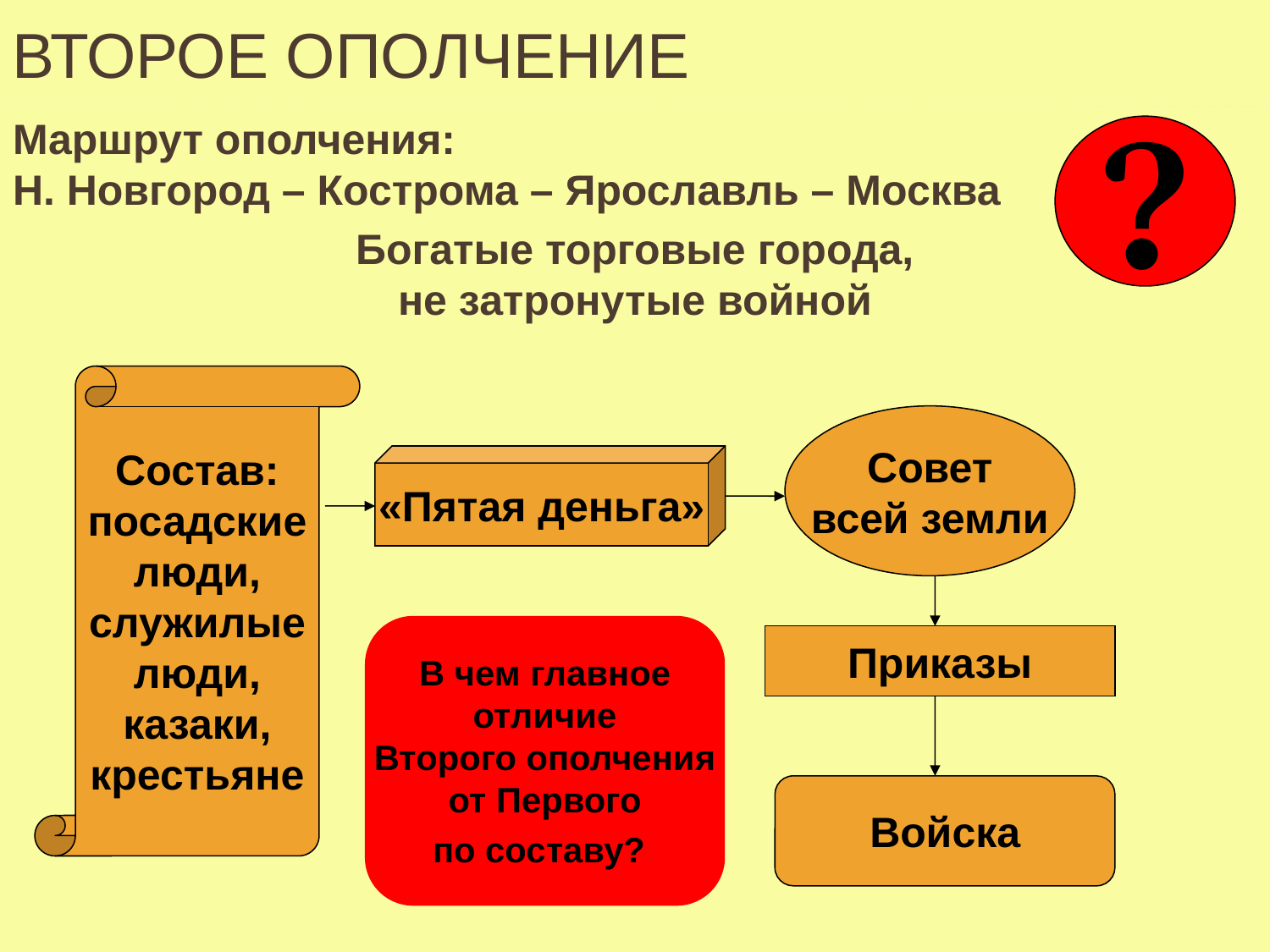

# Второе ополчение
Маршрут ополчения:
Н. Новгород – Кострома – Ярославль – Москва
Богатые торговые города,
не затронутые войной

?
Состав:
посадские
люди,
служилые
люди,
казаки,
крестьяне
Совет
всей земли
«Пятая деньга»

В чем главное
отличие
Второго ополчения
от Первого
по составу?
Приказы

Войска